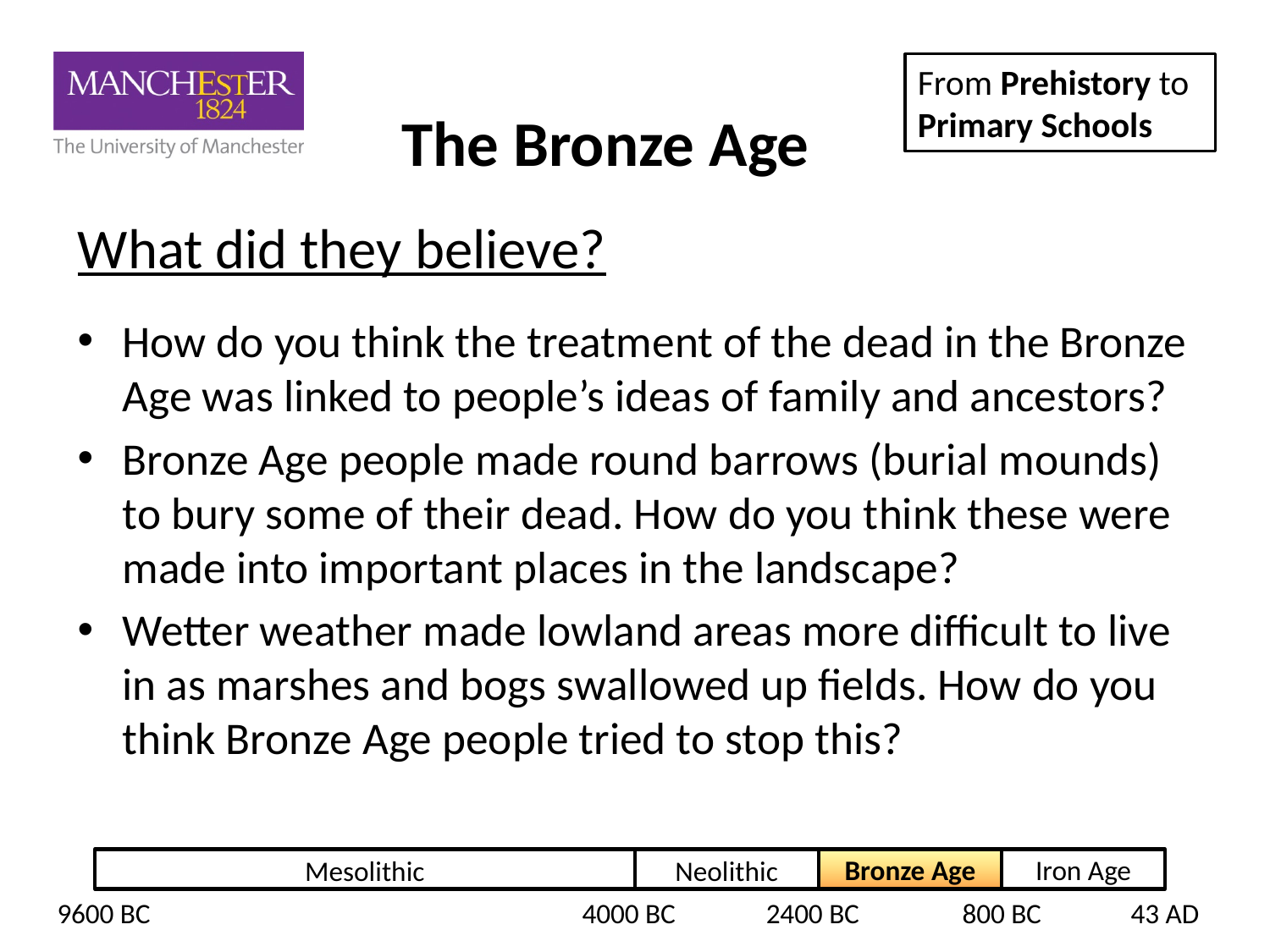

# What did they believe?
How do you think the treatment of the dead in the Bronze Age was linked to people’s ideas of family and ancestors?
Bronze Age people made round barrows (burial mounds) to bury some of their dead. How do you think these were made into important places in the landscape?
Wetter weather made lowland areas more difficult to live in as marshes and bogs swallowed up fields. How do you think Bronze Age people tried to stop this?